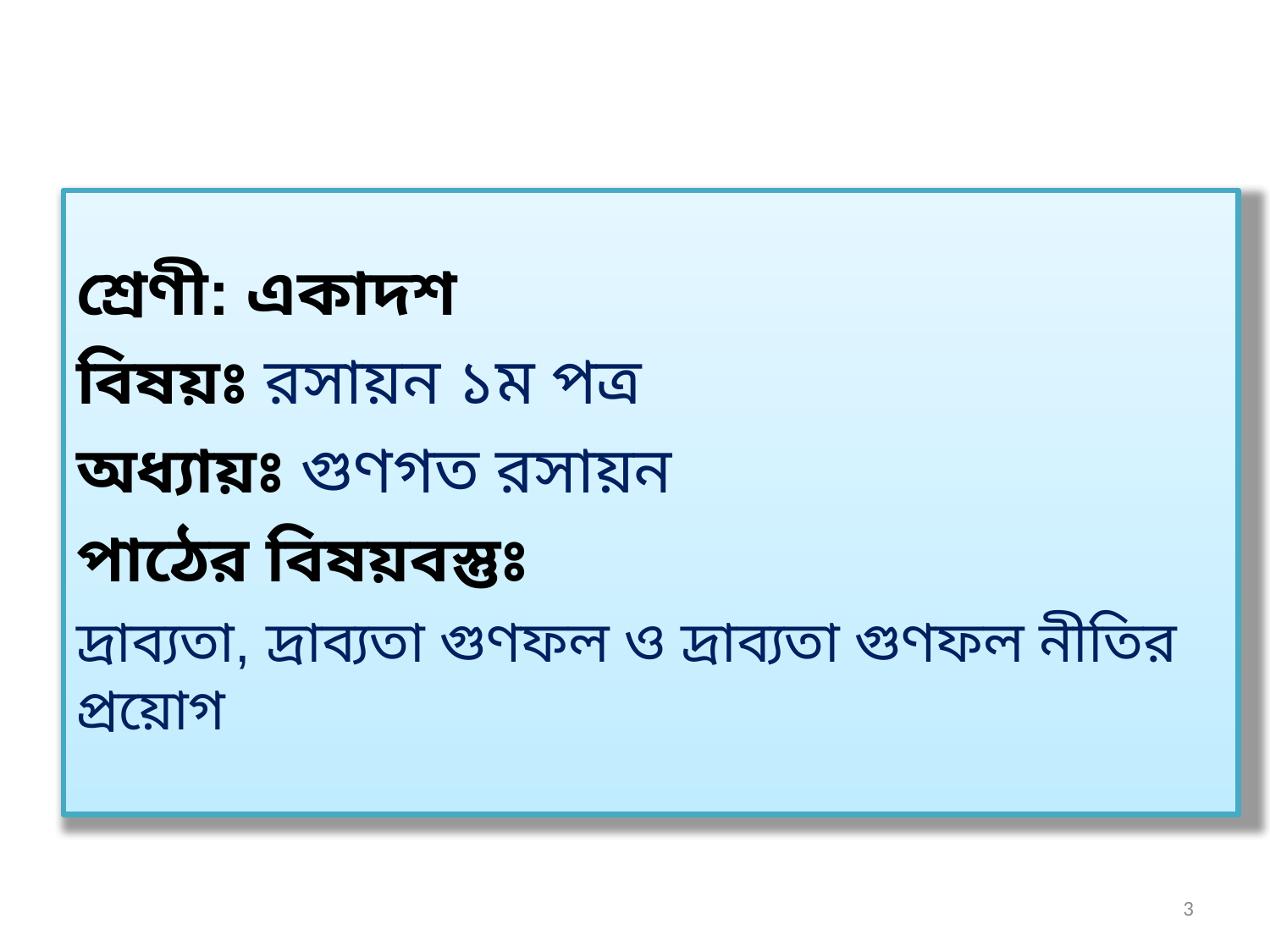

শ্রেণী: একাদশ
বিষয়ঃ রসায়ন ১ম পত্র
অধ্যায়ঃ গুণগত রসায়ন
পাঠের বিষয়বস্তুঃ
দ্রাব্যতা, দ্রাব্যতা গুণফল ও দ্রাব্যতা গুণফল নীতির প্রয়োগ

3